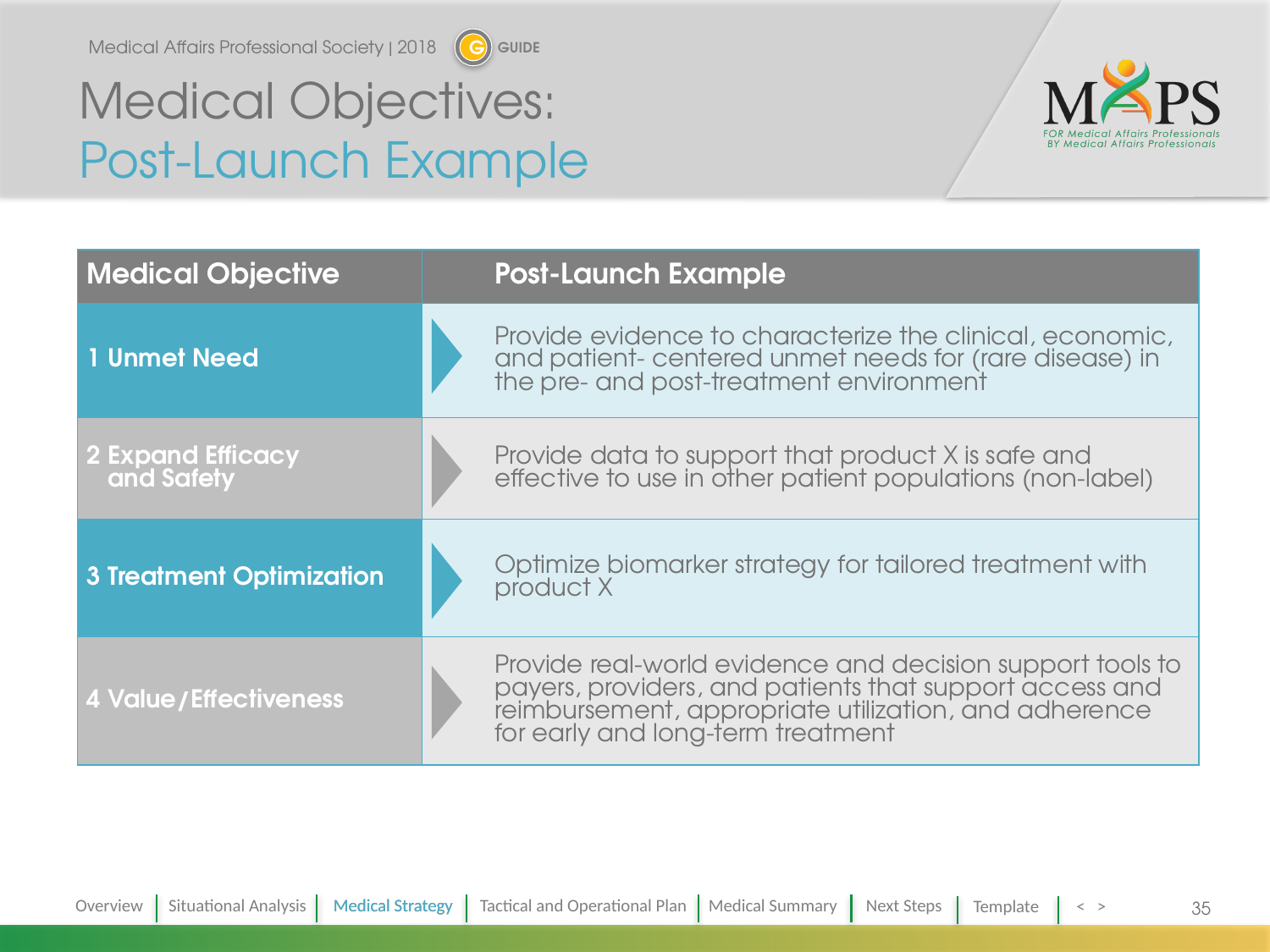

Medical Objectives:
Post-Launch Example
| Medical Objective | Post-Launch Example |
| --- | --- |
| 1 Unmet Need | Provide evidence to characterize the clinical, economic, and patient- centered unmet needs for (rare disease) in the pre- and post-treatment environment |
| 2 Expand Efficacy and Safety | Provide data to support that product X is safe and effective to use in other patient populations (non-label) |
| 3 Treatment Optimization | Optimize biomarker strategy for tailored treatment with product X |
| 4 Value/Effectiveness | Provide real-world evidence and decision support tools to payers, providers, and patients that support access and reimbursement, appropriate utilization, and adherence for early and long-term treatment |

2018

Medical Strategy